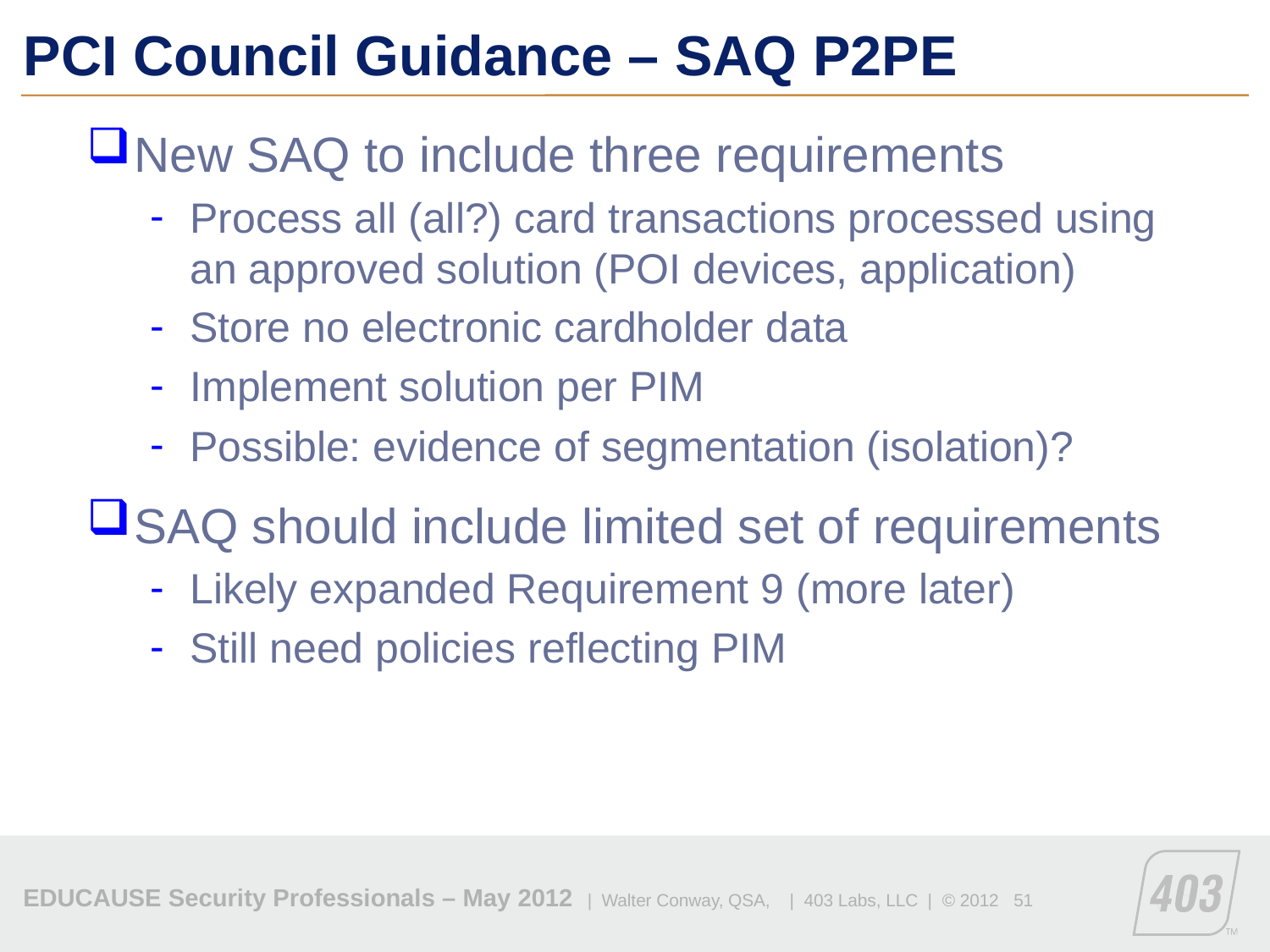

# PCI Council Guidance – SAQ P2PE
New SAQ to include three requirements
Process all (all?) card transactions processed using an approved solution (POI devices, application)
Store no electronic cardholder data
Implement solution per PIM
Possible: evidence of segmentation (isolation)?
SAQ should include limited set of requirements
Likely expanded Requirement 9 (more later)
Still need policies reflecting PIM